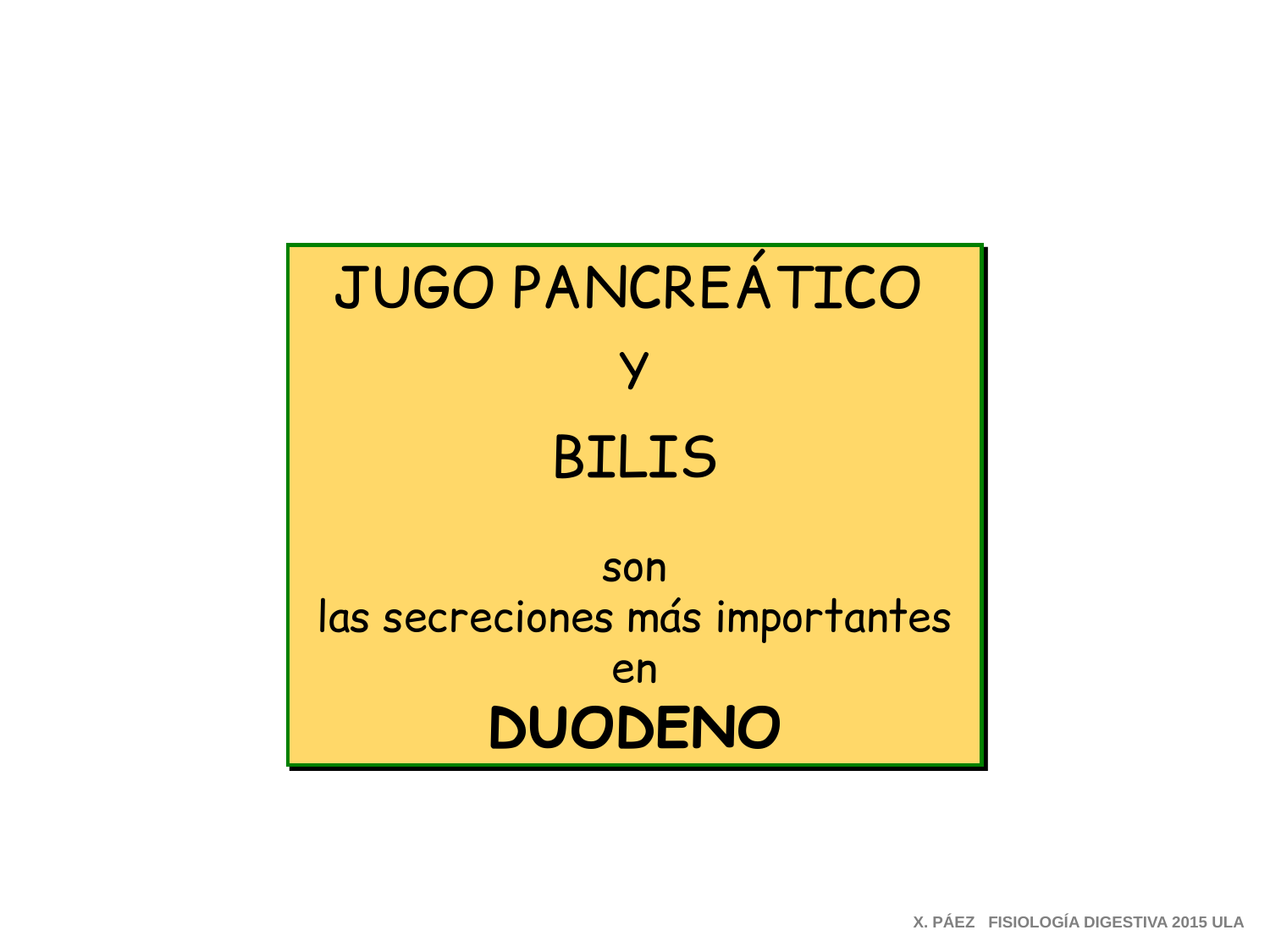

JUGO PANCREÁTICO

Y

BILIS

son
las secreciones más importantes en
DUODENO
X. PÁEZ   FISIOLOGÍA DIGESTIVA 2015 ULA